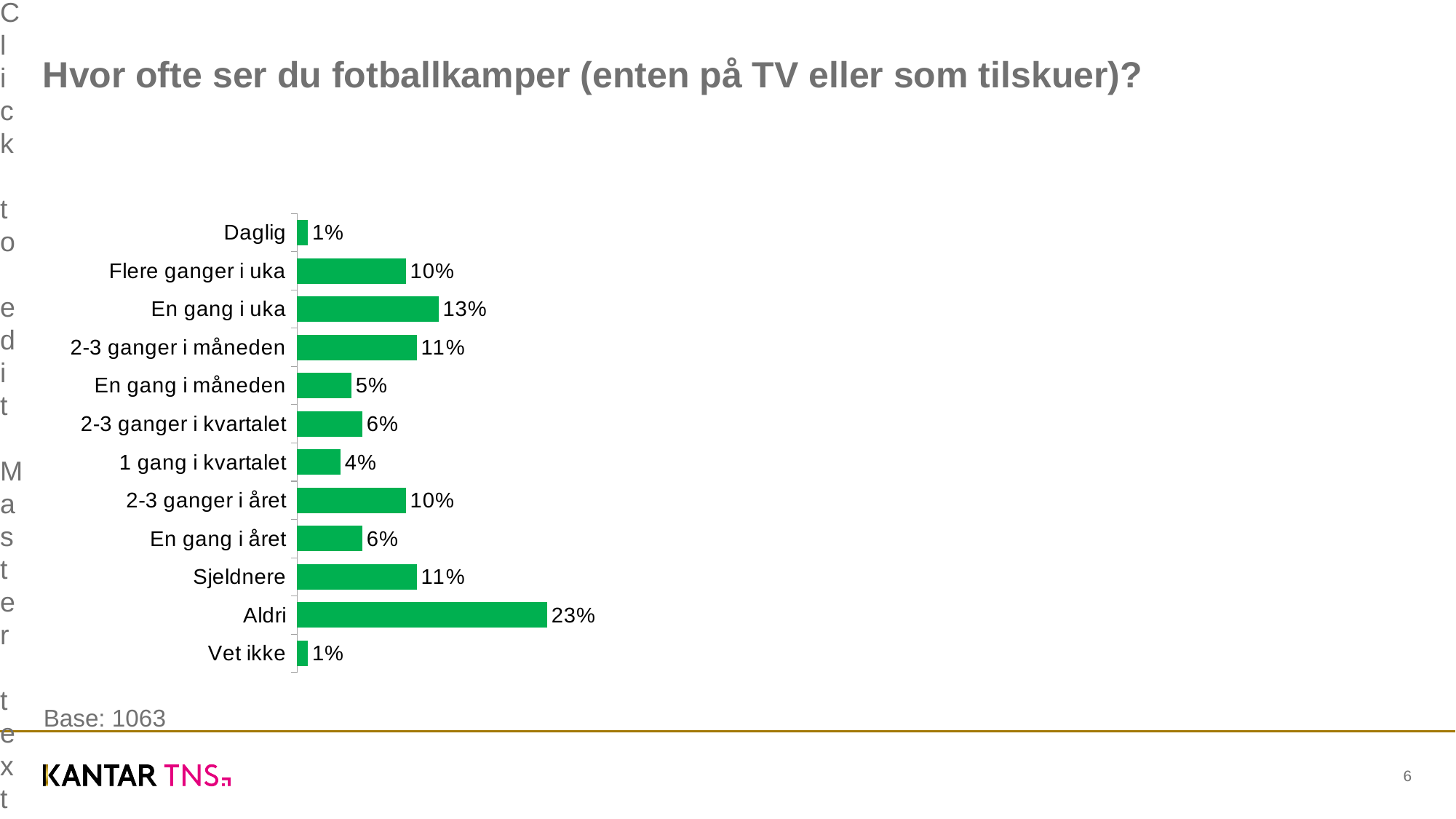

Click to edit Master text styles
# Hvor ofte ser du fotballkamper (enten på TV eller som tilskuer)?

### Chart

| Category | Total |
|---|---|
| Daglig | 0.01 |
| Flere ganger i uka | 0.1 |
| En gang i uka | 0.13 |
| 2-3 ganger i måneden | 0.11 |
| En gang i måneden | 0.05 |
| 2-3 ganger i kvartalet | 0.06 |
| 1 gang i kvartalet | 0.04 |
| 2-3 ganger i året | 0.1 |
| En gang i året | 0.06 |
| Sjeldnere | 0.11 |
| Aldri | 0.23 |
| Vet ikke | 0.01 |
Base: 1063
6